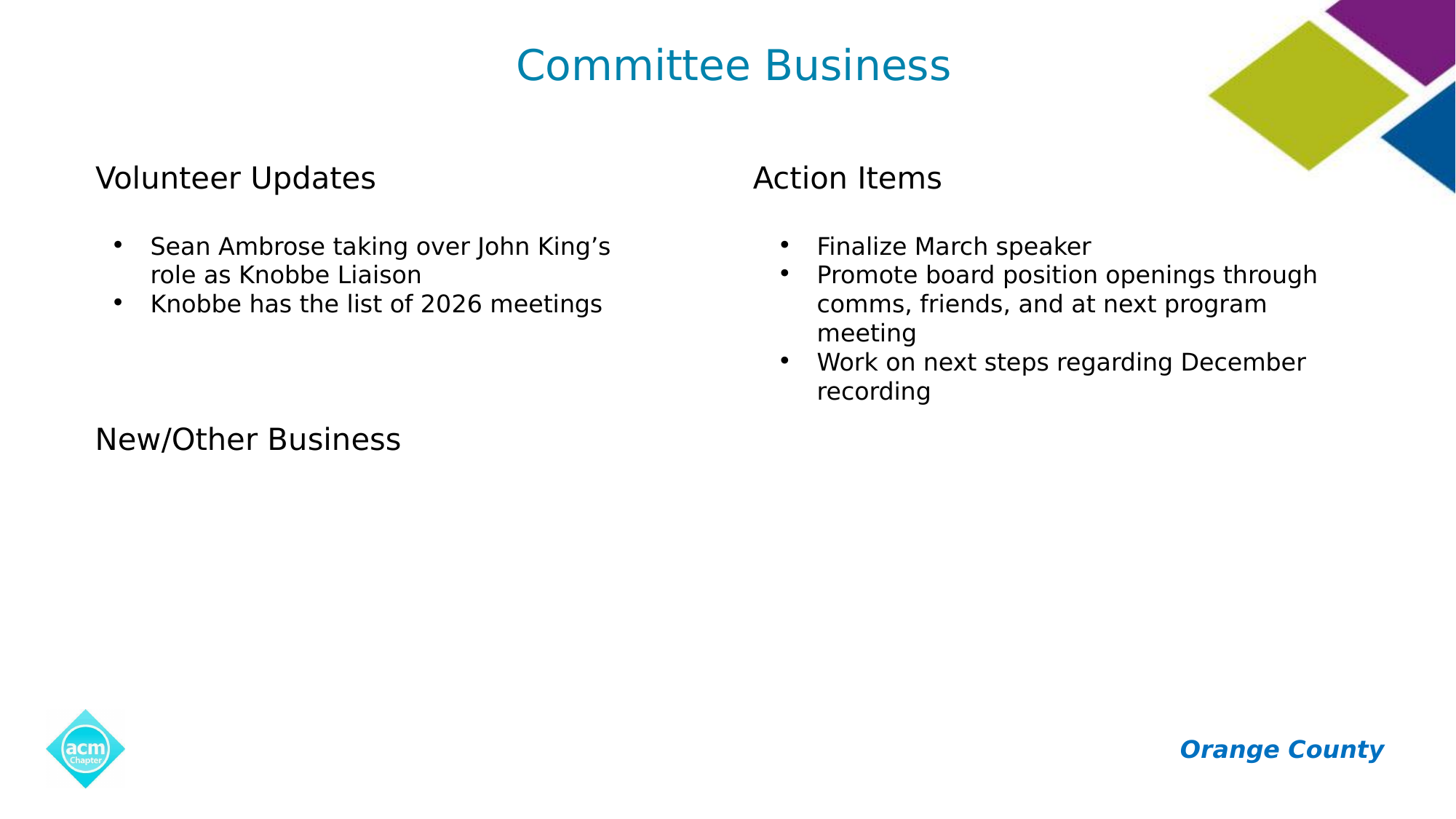

# Committee Business
Volunteer Updates
Action Items
Sean Ambrose taking over John King’s role as Knobbe Liaison
Knobbe has the list of 2026 meetings
Finalize March speaker
Promote board position openings through comms, friends, and at next program meeting
Work on next steps regarding December recording
New/Other Business